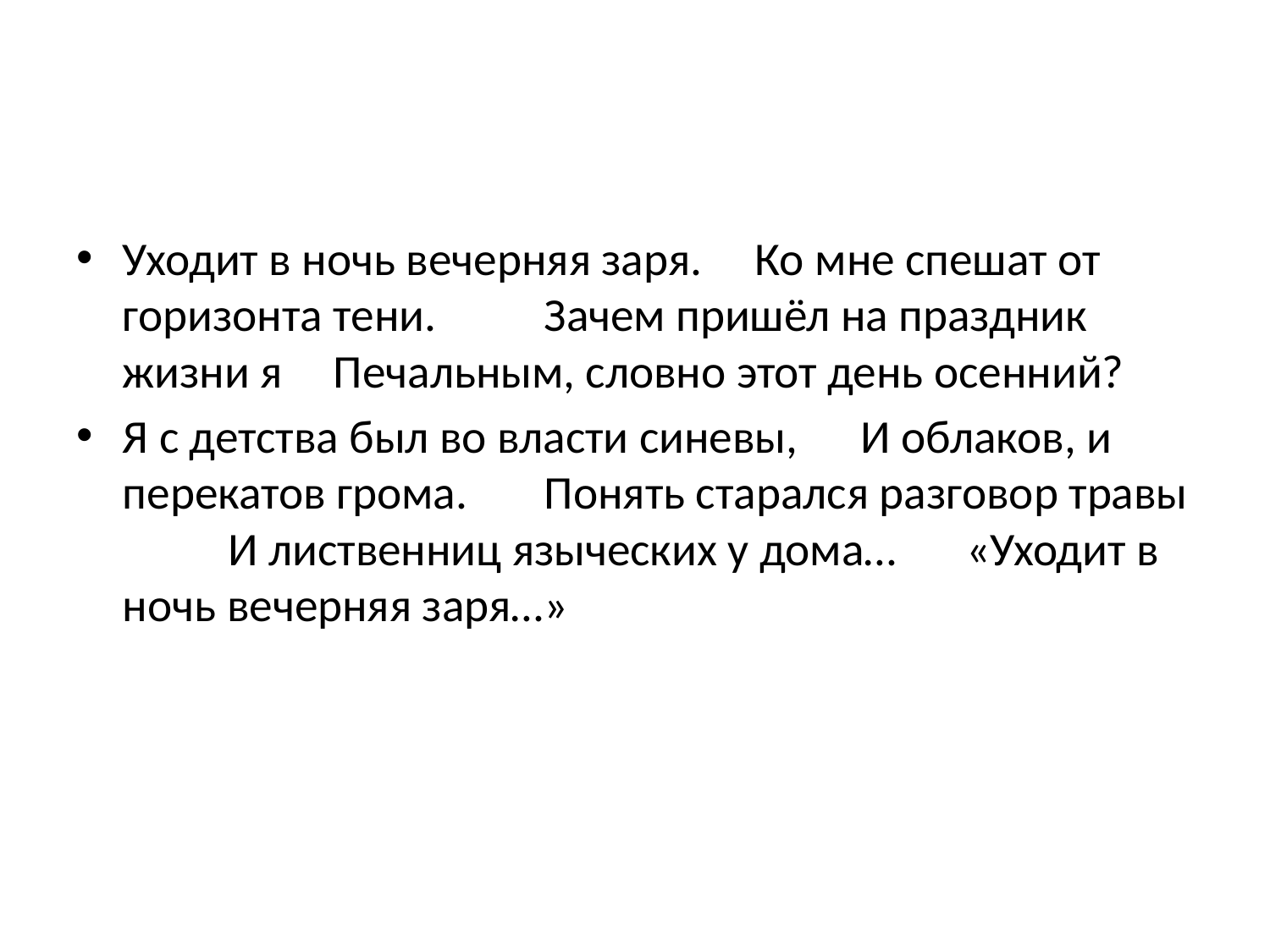

#
Уходит в ночь вечерняя заря. 						Ко мне спешат от горизонта тени. 						Зачем пришёл на праздник жизни я 					Печальным, словно этот день осенний?
Я с детства был во власти синевы, 						И облаков, и перекатов грома. 					Понять старался разговор травы 						И лиственниц языческих у дома… 					«Уходит в ночь вечерняя заря…»